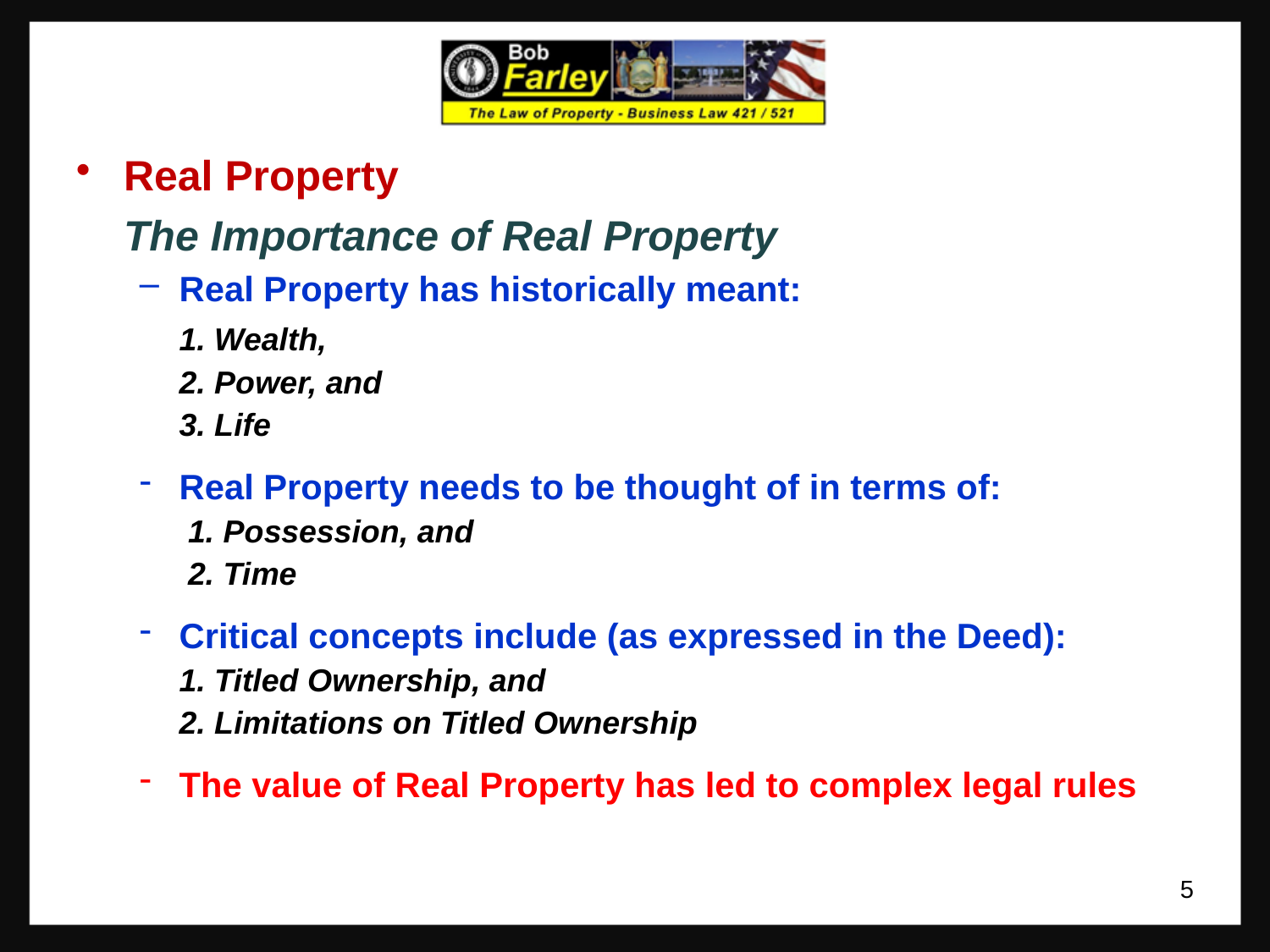

Real Property
	The Importance of Real Property
Real Property has historically meant:
	1. Wealth,
	2. Power, and
	3. Life

Real Property needs to be thought of in terms of:
	 1. Possession, and
	 2. Time

Critical concepts include (as expressed in the Deed):
 	1. Titled Ownership, and
	2. Limitations on Titled Ownership

The value of Real Property has led to complex legal rules

5